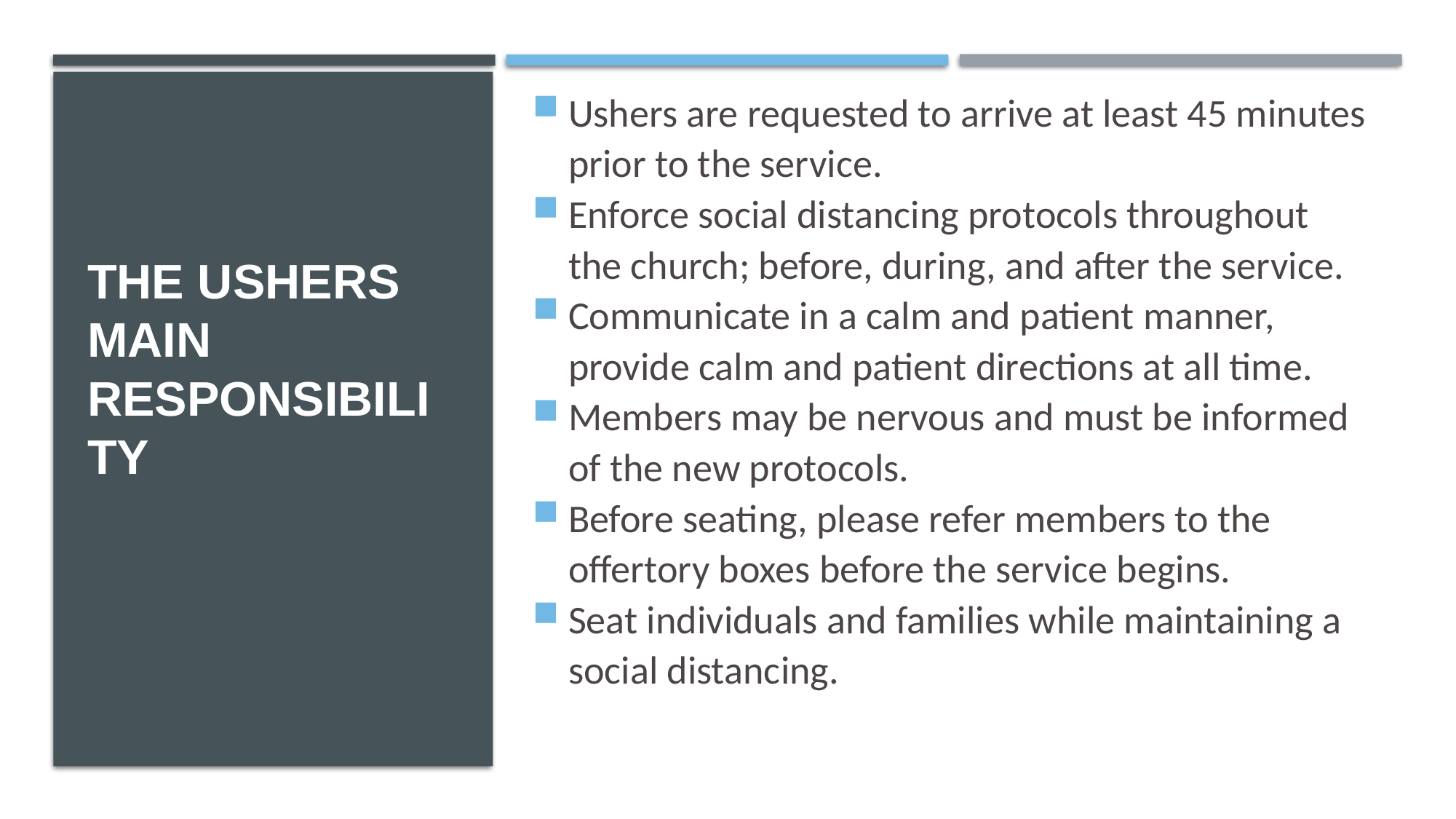

Ushers are requested to arrive at least 45 minutes prior to the service.
Enforce social distancing protocols throughout the church; before, during, and after the service.
Communicate in a calm and patient manner, provide calm and patient directions at all time.
Members may be nervous and must be informed of the new protocols.
Before seating, please refer members to the offertory boxes before the service begins.
Seat individuals and families while maintaining a social distancing.
# The Ushers Main Responsibility